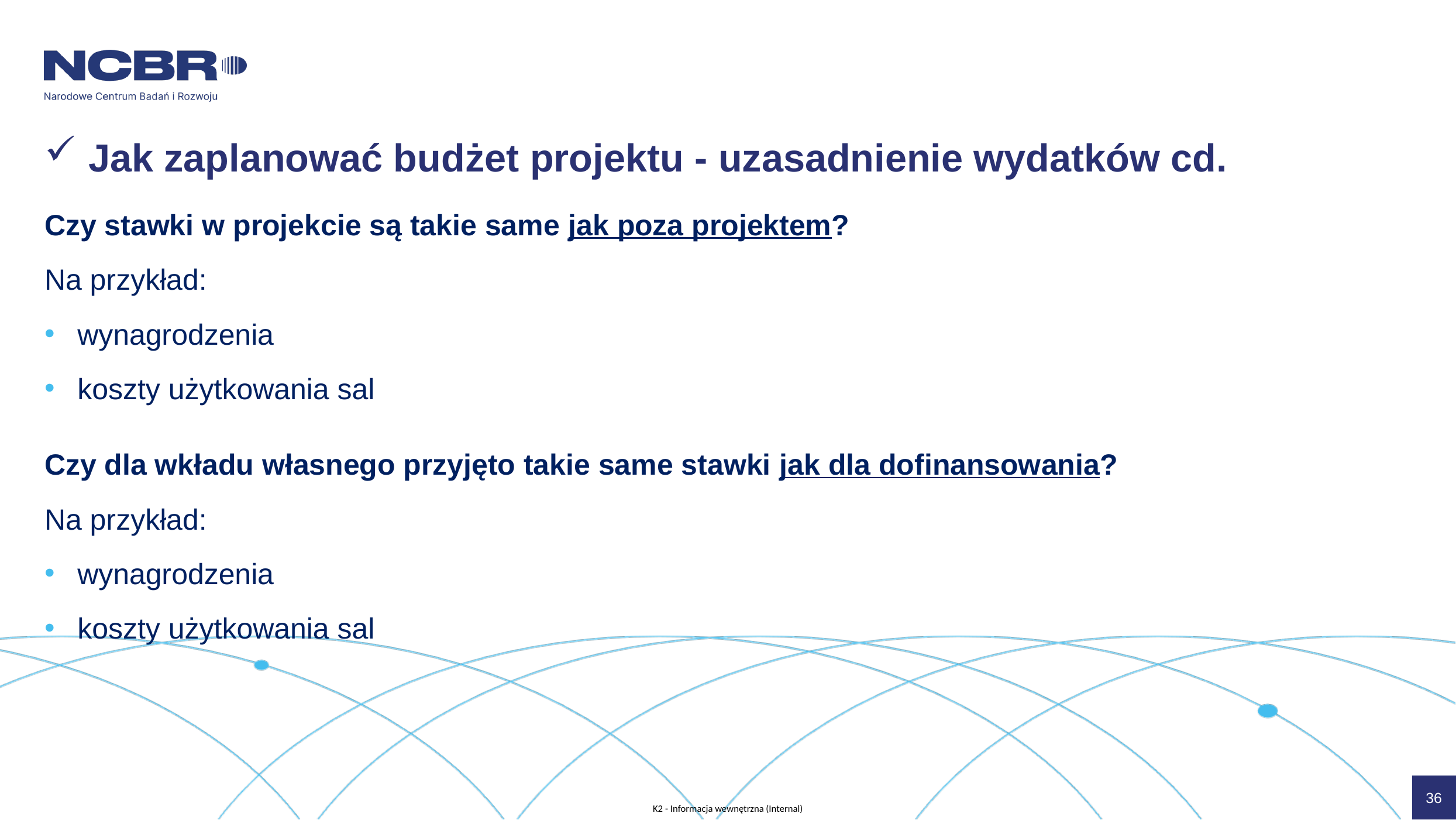

# Jak zaplanować budżet projektu - uzasadnienie wydatków cd.
Czy stawki w projekcie są takie same jak poza projektem?
Na przykład:
wynagrodzenia
koszty użytkowania sal

Czy dla wkładu własnego przyjęto takie same stawki jak dla dofinansowania?
Na przykład:
wynagrodzenia
koszty użytkowania sal

36